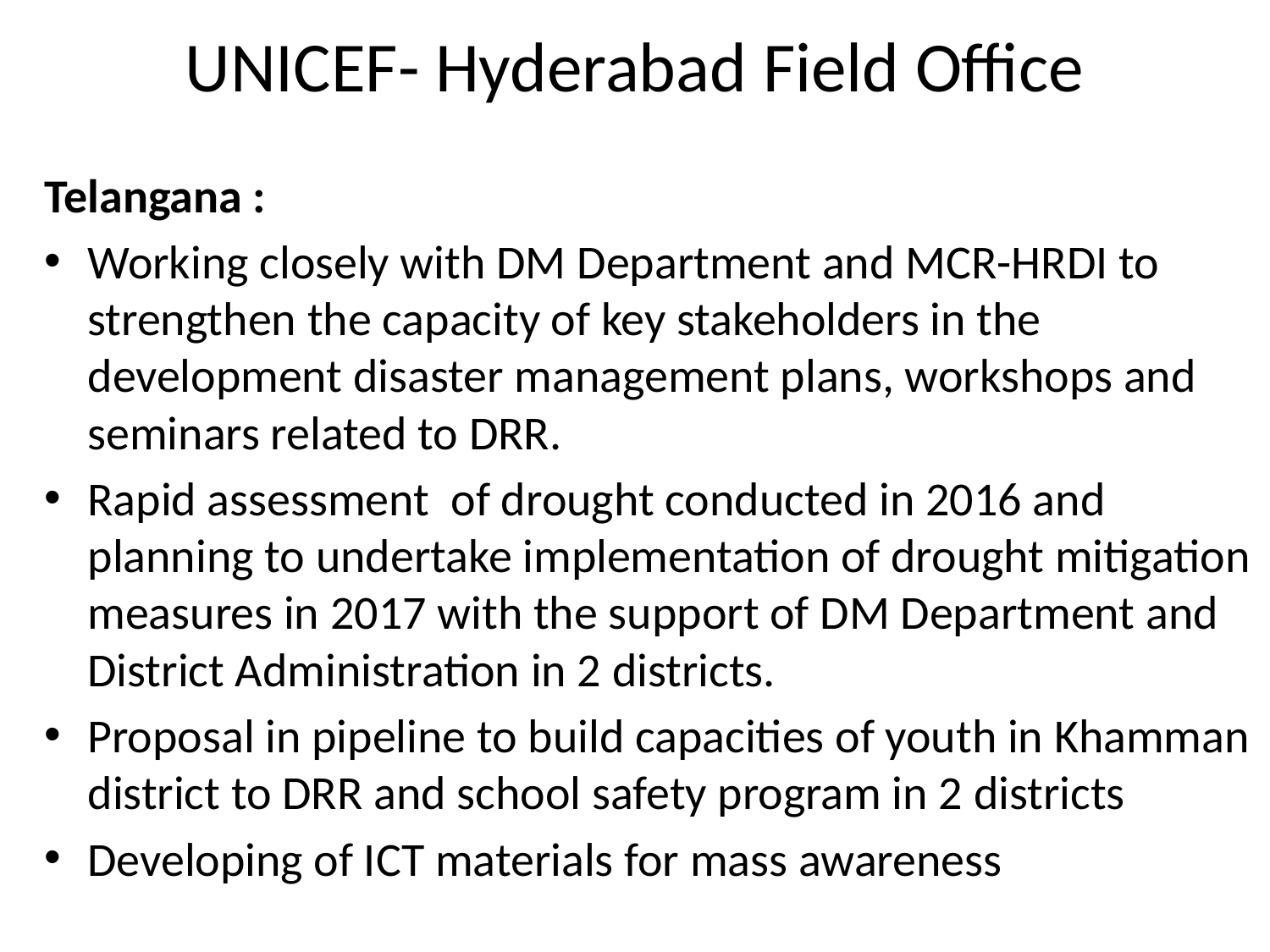

# UNICEF- Hyderabad Field Office
Telangana :
Working closely with DM Department and MCR-HRDI to strengthen the capacity of key stakeholders in the development disaster management plans, workshops and seminars related to DRR.
Rapid assessment  of drought conducted in 2016 and planning to undertake implementation of drought mitigation measures in 2017 with the support of DM Department and District Administration in 2 districts.
Proposal in pipeline to build capacities of youth in Khamman district to DRR and school safety program in 2 districts
Developing of ICT materials for mass awareness